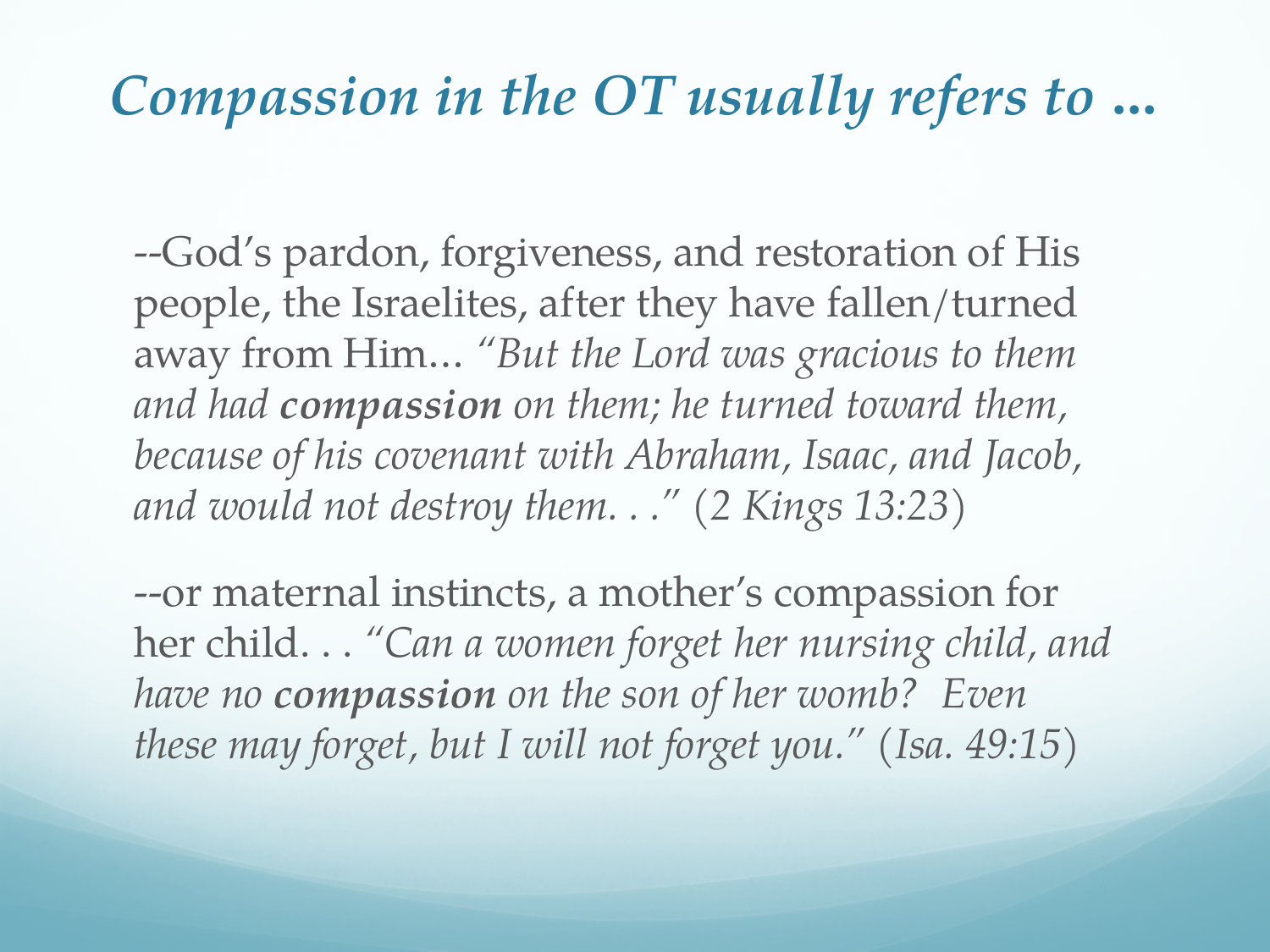

# Compassion in the OT usually refers to …
--God’s pardon, forgiveness, and restoration of His people, the Israelites, after they have fallen/turned away from Him… “But the Lord was gracious to them and had compassion on them; he turned toward them, because of his covenant with Abraham, Isaac, and Jacob, and would not destroy them. . .” (2 Kings 13:23)
--or maternal instincts, a mother’s compassion for her child. . . “Can a women forget her nursing child, and have no compassion on the son of her womb?  Even these may forget, but I will not forget you.” (Isa. 49:15)